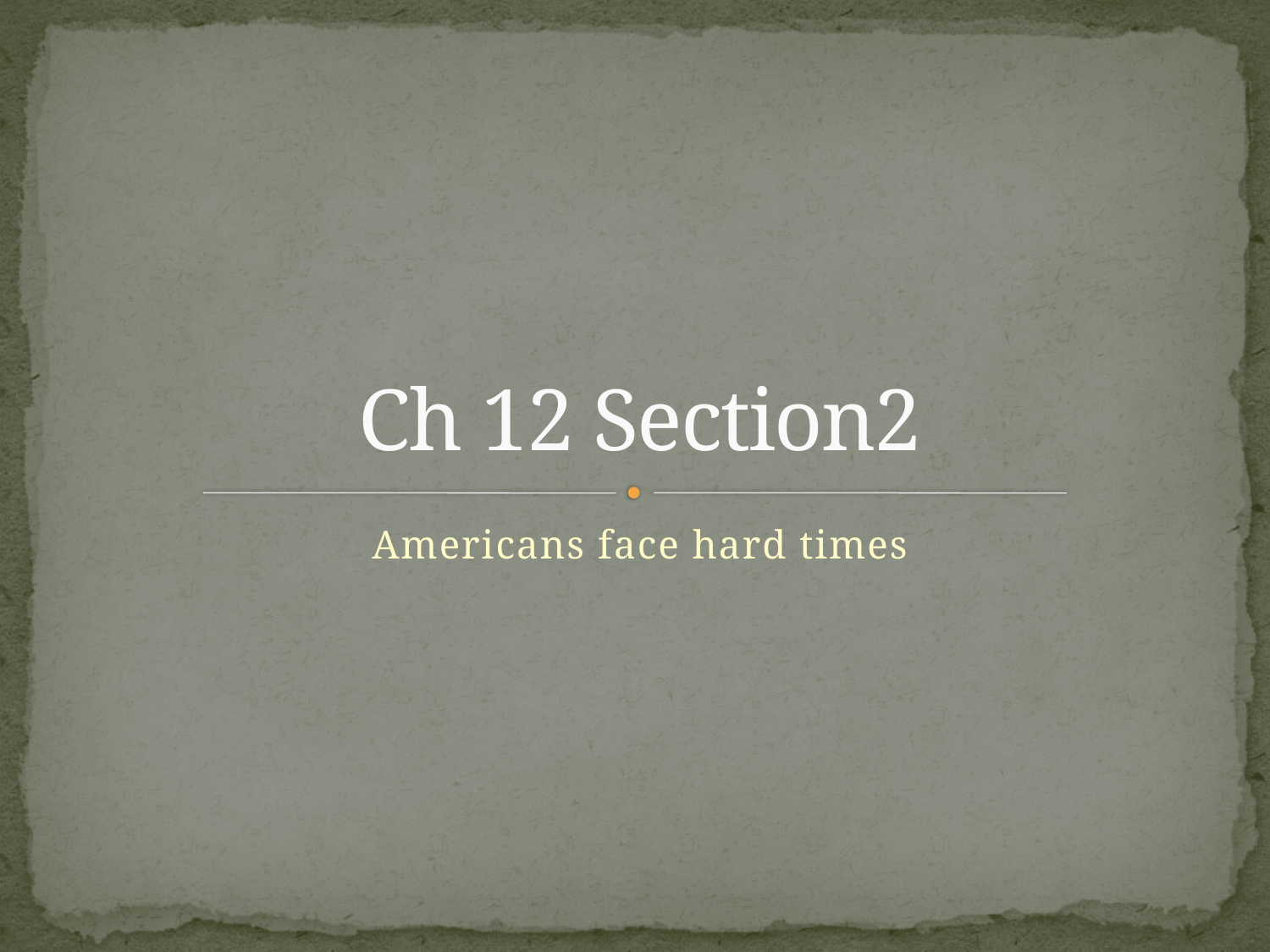

# Ch 12 Section2
Americans face hard times